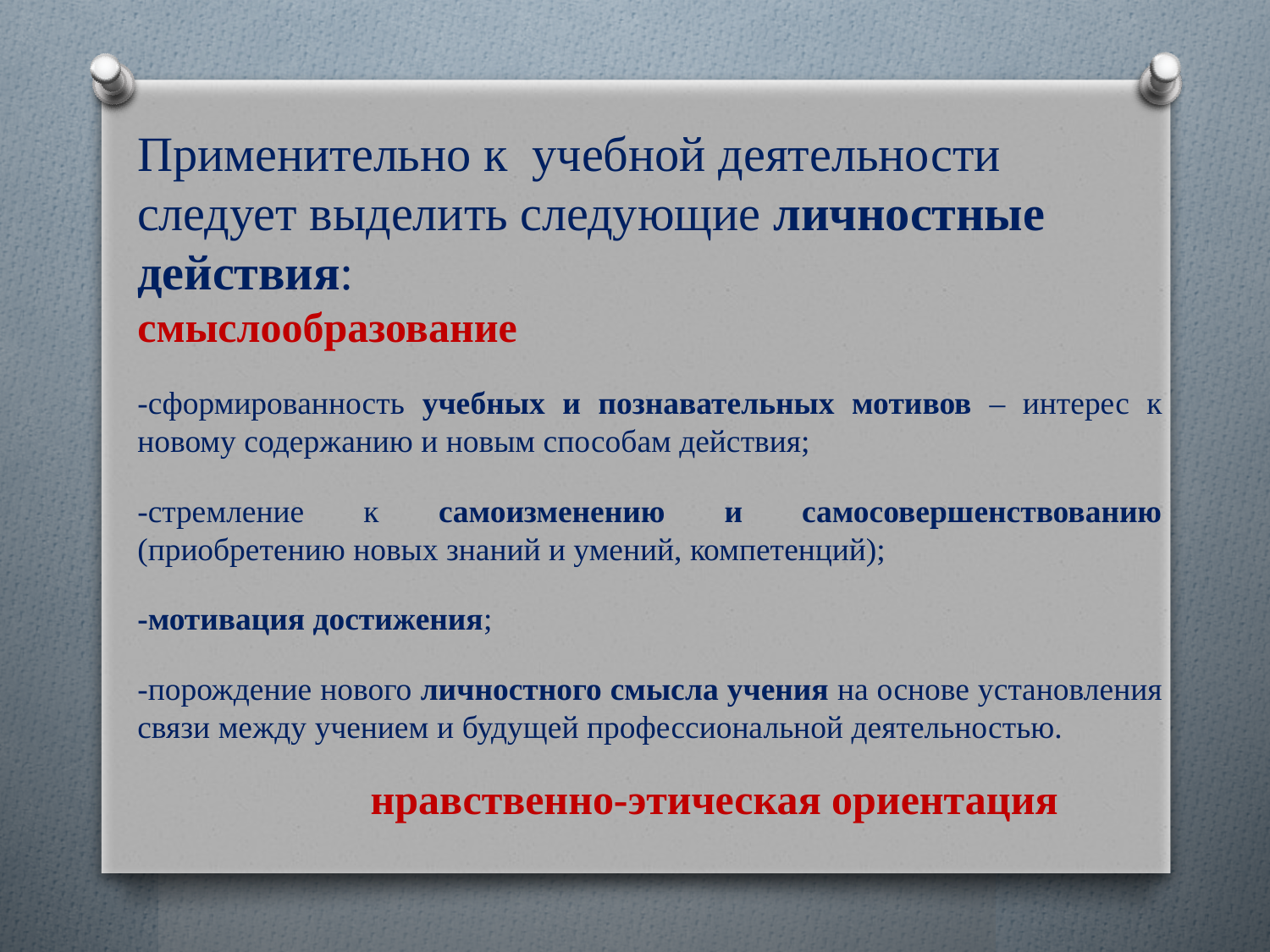

Применительно к  учебной деятельности следует выделить следующие личностные действия:                                           смыслообразование
-сформированность учебных и познавательных мотивов – интерес к новому содержанию и новым способам действия;
-стремление к самоизменению и самосовершенствованию (приобретению новых знаний и умений, компетенций);
-мотивация достижения;
-порождение нового личностного смысла учения на основе установления связи между учением и будущей профессиональной деятельностью.                                          нравственно-этическая ориентация